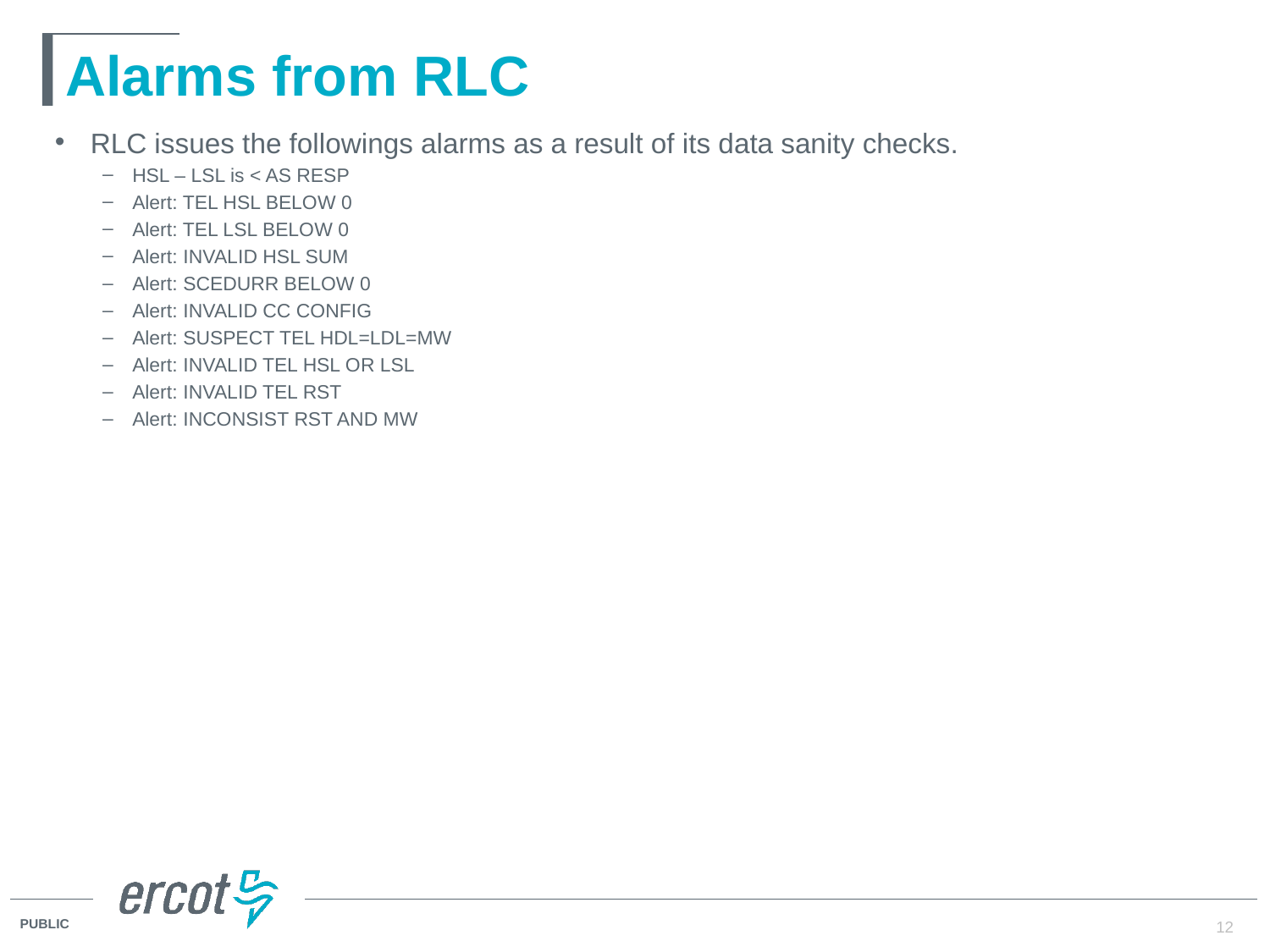

# Alarms from RLC
RLC issues the followings alarms as a result of its data sanity checks.
HSL – LSL is < AS RESP
Alert: TEL HSL BELOW 0
Alert: TEL LSL BELOW 0
Alert: INVALID HSL SUM
Alert: SCEDURR BELOW 0
Alert: INVALID CC CONFIG
Alert: SUSPECT TEL HDL=LDL=MW
Alert: INVALID TEL HSL OR LSL
Alert: INVALID TEL RST
Alert: INCONSIST RST AND MW

12